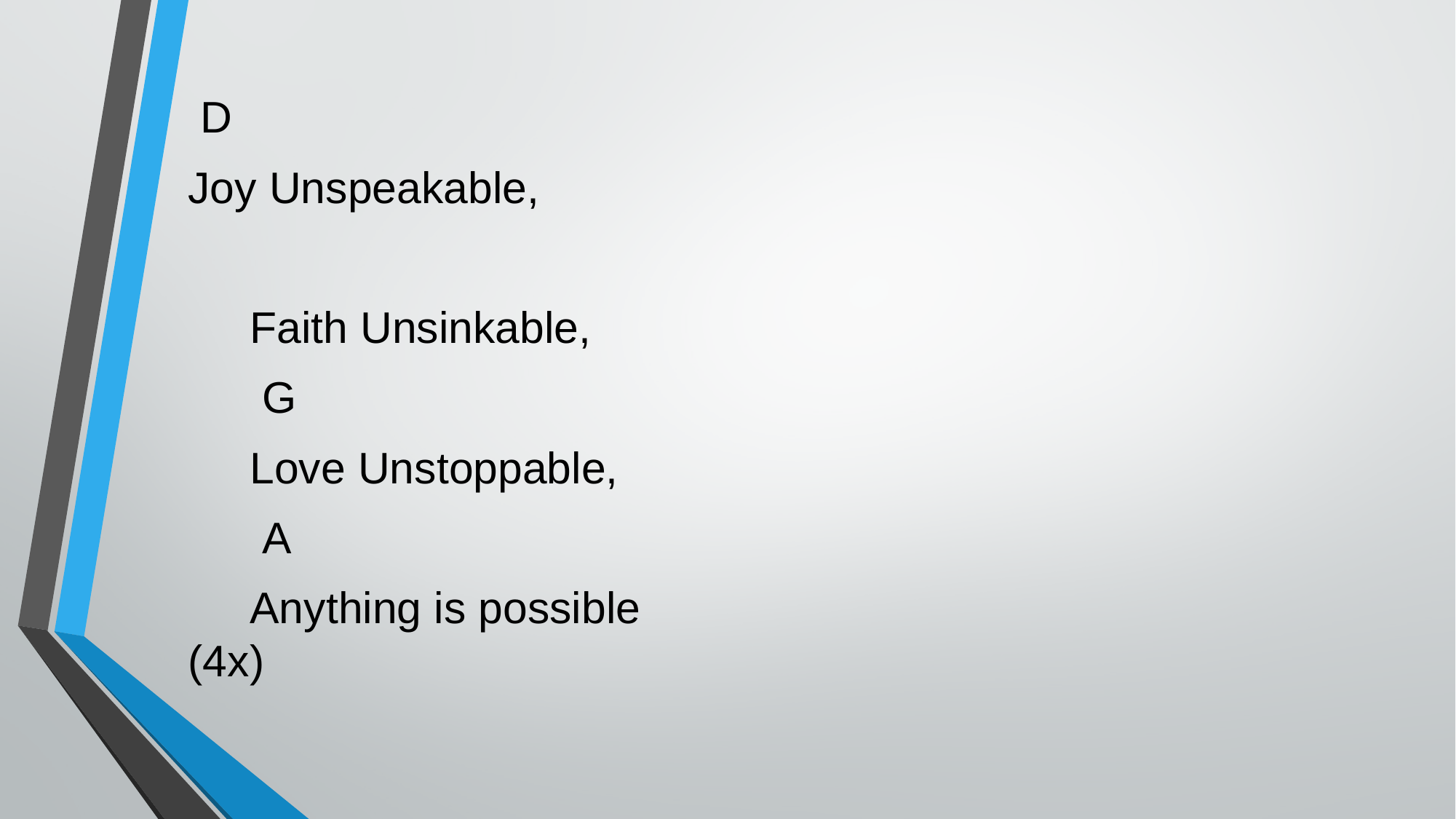

D
Joy Unspeakable,

     Faith Unsinkable,
      G
     Love Unstoppable,
      A
     Anything is possible
(4x)